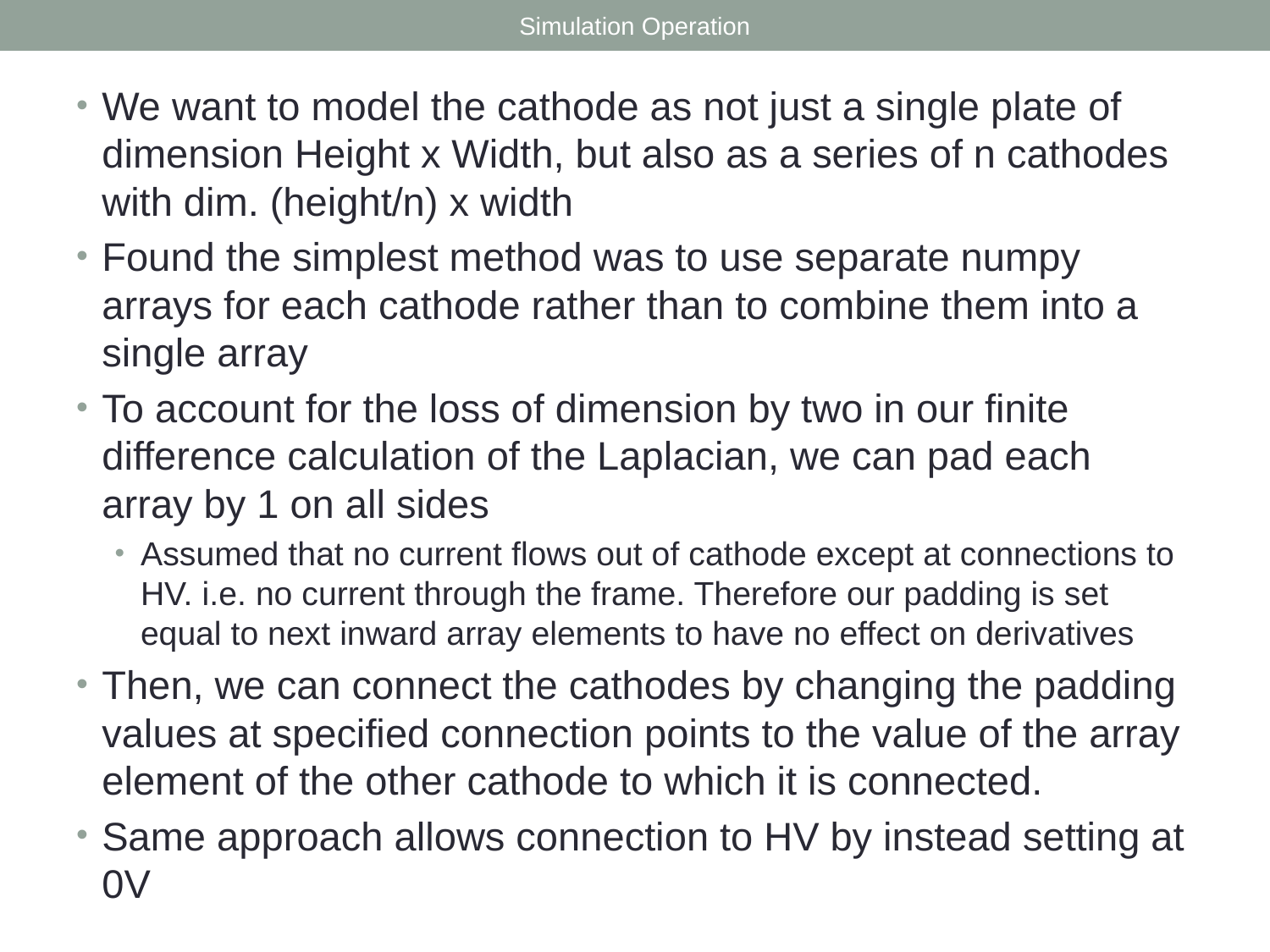

Simulation Operation
We want to model the cathode as not just a single plate of dimension Height x Width, but also as a series of n cathodes with dim. (height/n) x width
Found the simplest method was to use separate numpy arrays for each cathode rather than to combine them into a single array
To account for the loss of dimension by two in our finite difference calculation of the Laplacian, we can pad each array by 1 on all sides
Assumed that no current flows out of cathode except at connections to HV. i.e. no current through the frame. Therefore our padding is set equal to next inward array elements to have no effect on derivatives
Then, we can connect the cathodes by changing the padding values at specified connection points to the value of the array element of the other cathode to which it is connected.
Same approach allows connection to HV by instead setting at 0V